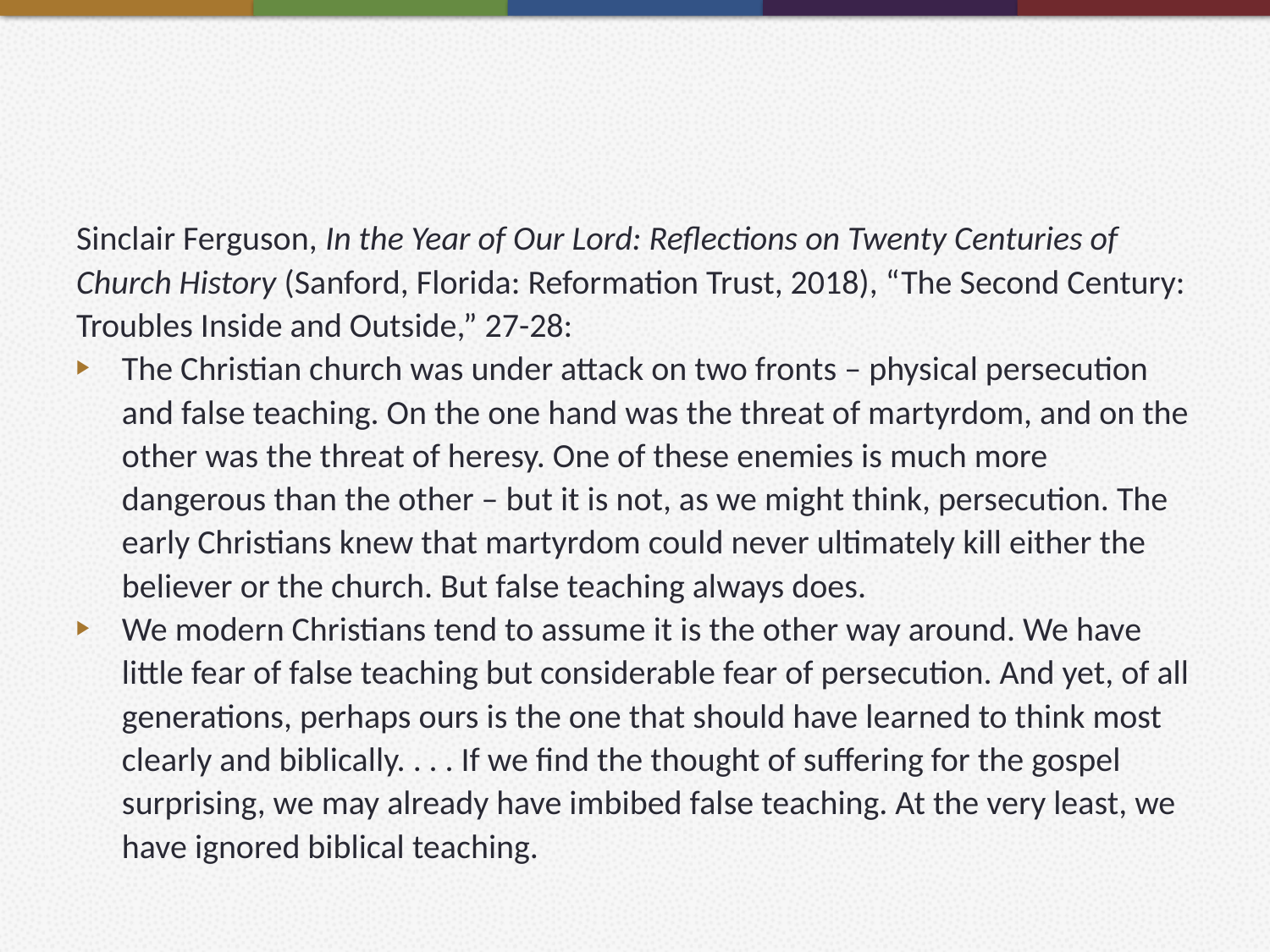

#
Sinclair Ferguson, In the Year of Our Lord: Reflections on Twenty Centuries of Church History (Sanford, Florida: Reformation Trust, 2018), “The Second Century: Troubles Inside and Outside,” 27-28:
The Christian church was under attack on two fronts – physical persecution and false teaching. On the one hand was the threat of martyrdom, and on the other was the threat of heresy. One of these enemies is much more dangerous than the other – but it is not, as we might think, persecution. The early Christians knew that martyrdom could never ultimately kill either the believer or the church. But false teaching always does.
We modern Christians tend to assume it is the other way around. We have little fear of false teaching but considerable fear of persecution. And yet, of all generations, perhaps ours is the one that should have learned to think most clearly and biblically. . . . If we find the thought of suffering for the gospel surprising, we may already have imbibed false teaching. At the very least, we have ignored biblical teaching.